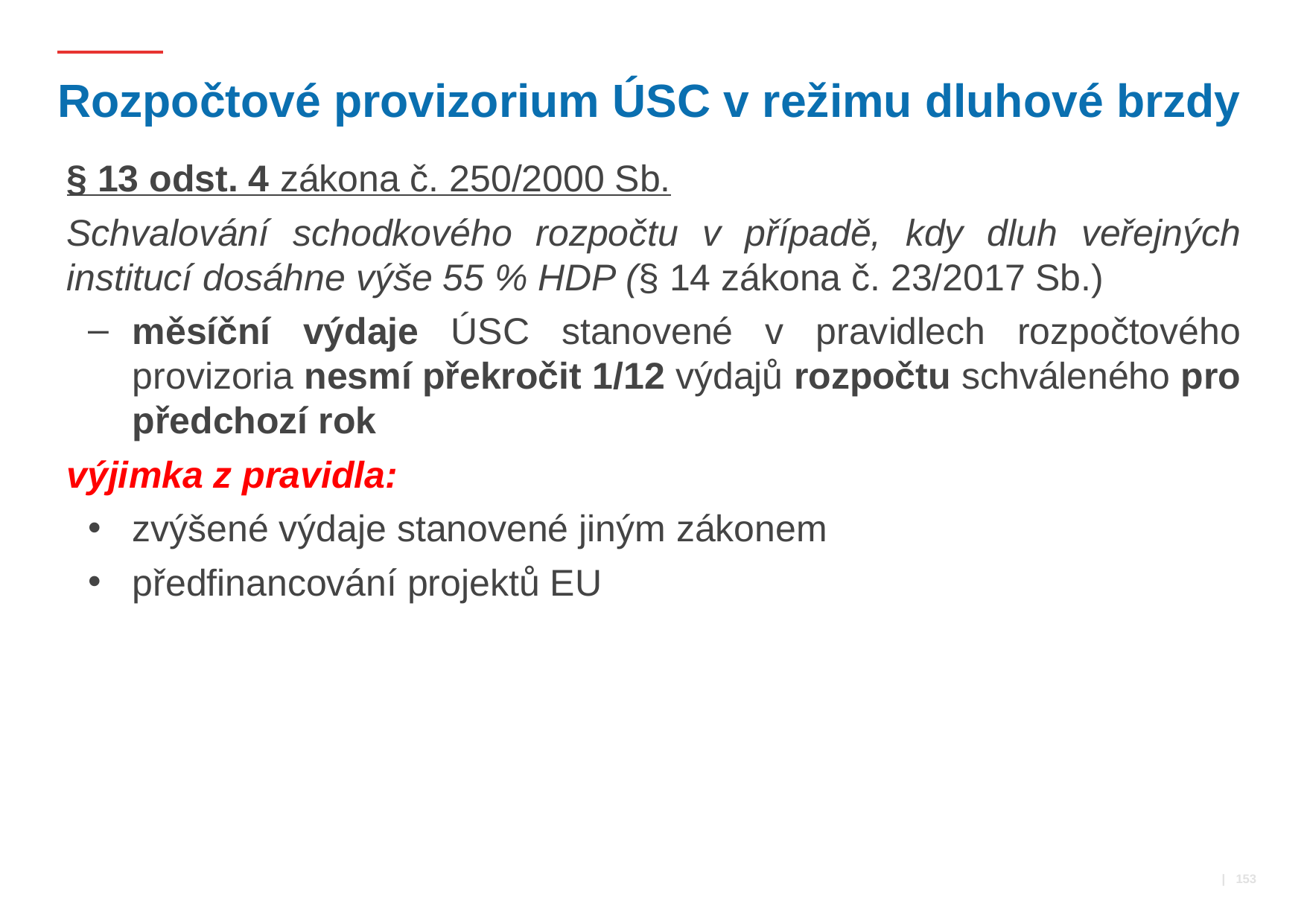

# Rozpočtové provizorium ÚSC v režimu dluhové brzdy
§ 13 odst. 4 zákona č. 250/2000 Sb.
Schvalování schodkového rozpočtu v případě, kdy dluh veřejných institucí dosáhne výše 55 % HDP (§ 14 zákona č. 23/2017 Sb.)
měsíční výdaje ÚSC stanovené v pravidlech rozpočtového provizoria nesmí překročit 1/12 výdajů rozpočtu schváleného pro předchozí rok
výjimka z pravidla:
zvýšené výdaje stanovené jiným zákonem
předfinancování projektů EU
 |   153